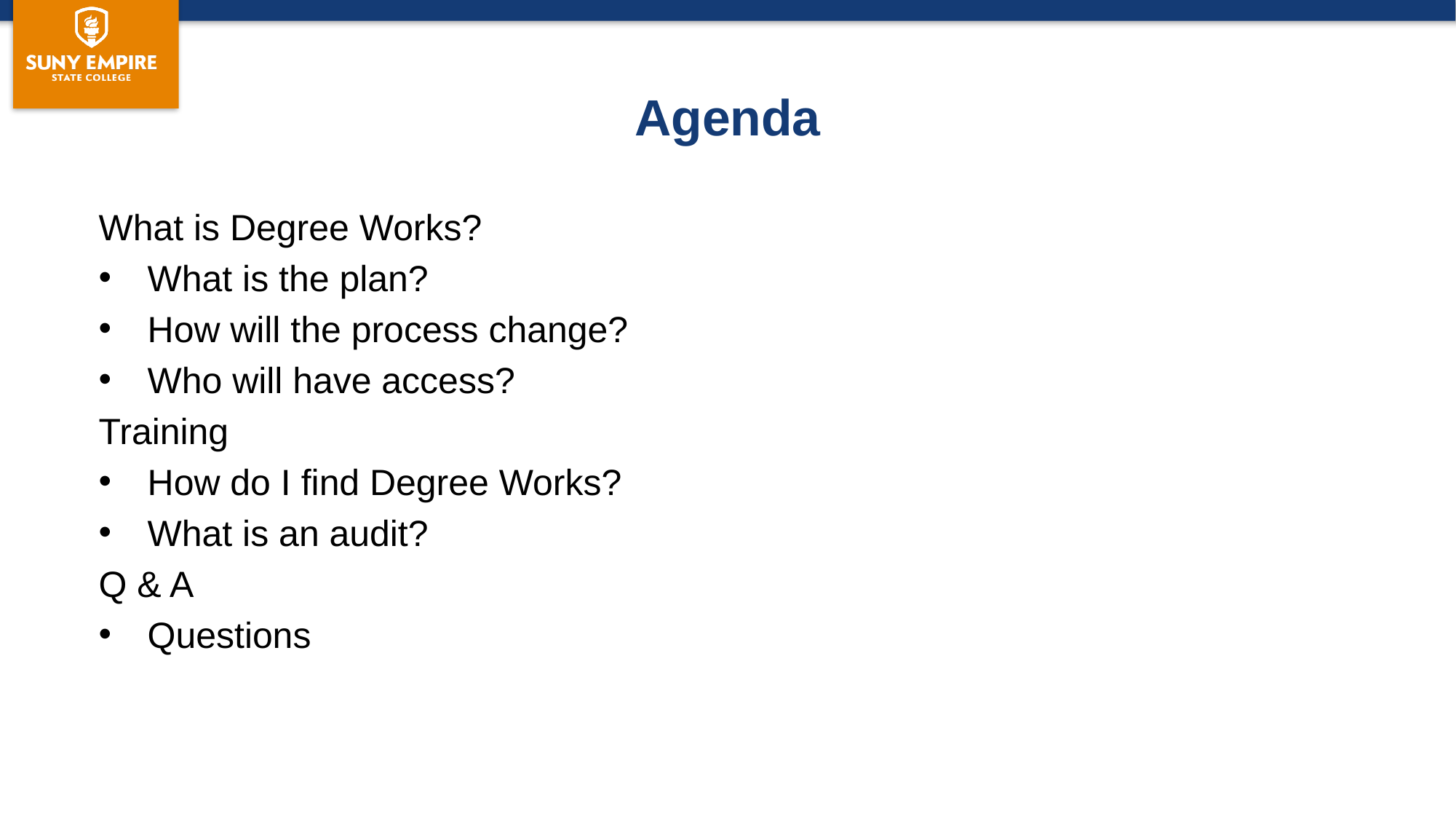

# Agenda
What is Degree Works?
What is the plan?
How will the process change?
Who will have access?
Training
How do I find Degree Works?
What is an audit?
Q & A
Questions